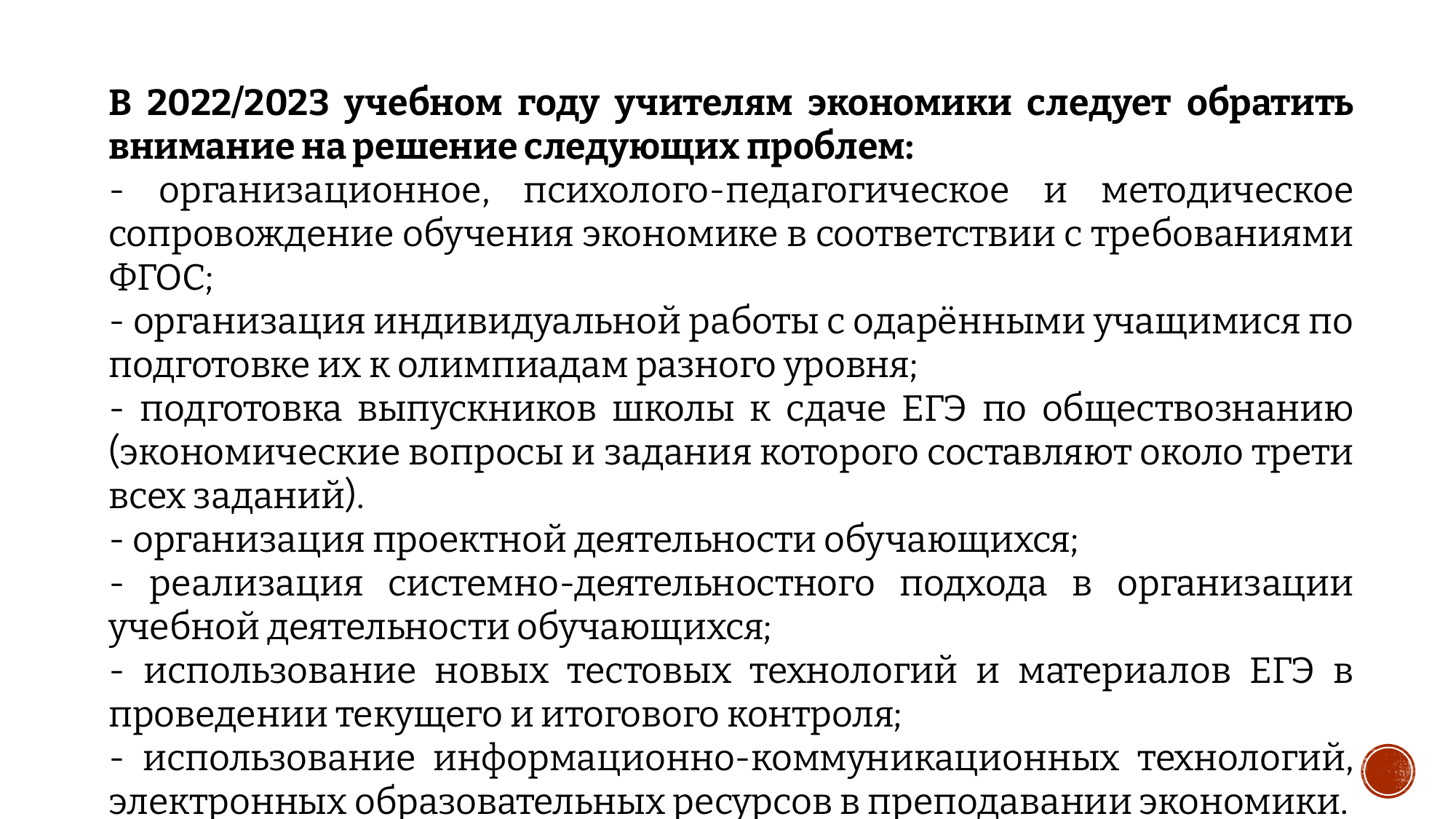

В 2022/2023 учебном году учителям экономики следует обратить внимание на решение следующих проблем:
- организационное, психолого-педагогическое и методическое сопровождение обучения экономике в соответствии с требованиями ФГОС;
- организация индивидуальной работы с одарёнными учащимися по подготовке их к олимпиадам разного уровня;
- подготовка выпускников школы к сдаче ЕГЭ по обществознанию (экономические вопросы и задания которого составляют около трети всех заданий).
- организация проектной деятельности обучающихся;
- реализация системно-деятельностного подхода в организации учебной деятельности обучающихся;
- использование новых тестовых технологий и материалов ЕГЭ в проведении текущего и итогового контроля;
- использование информационно-коммуникационных технологий, электронных образовательных ресурсов в преподавании экономики.